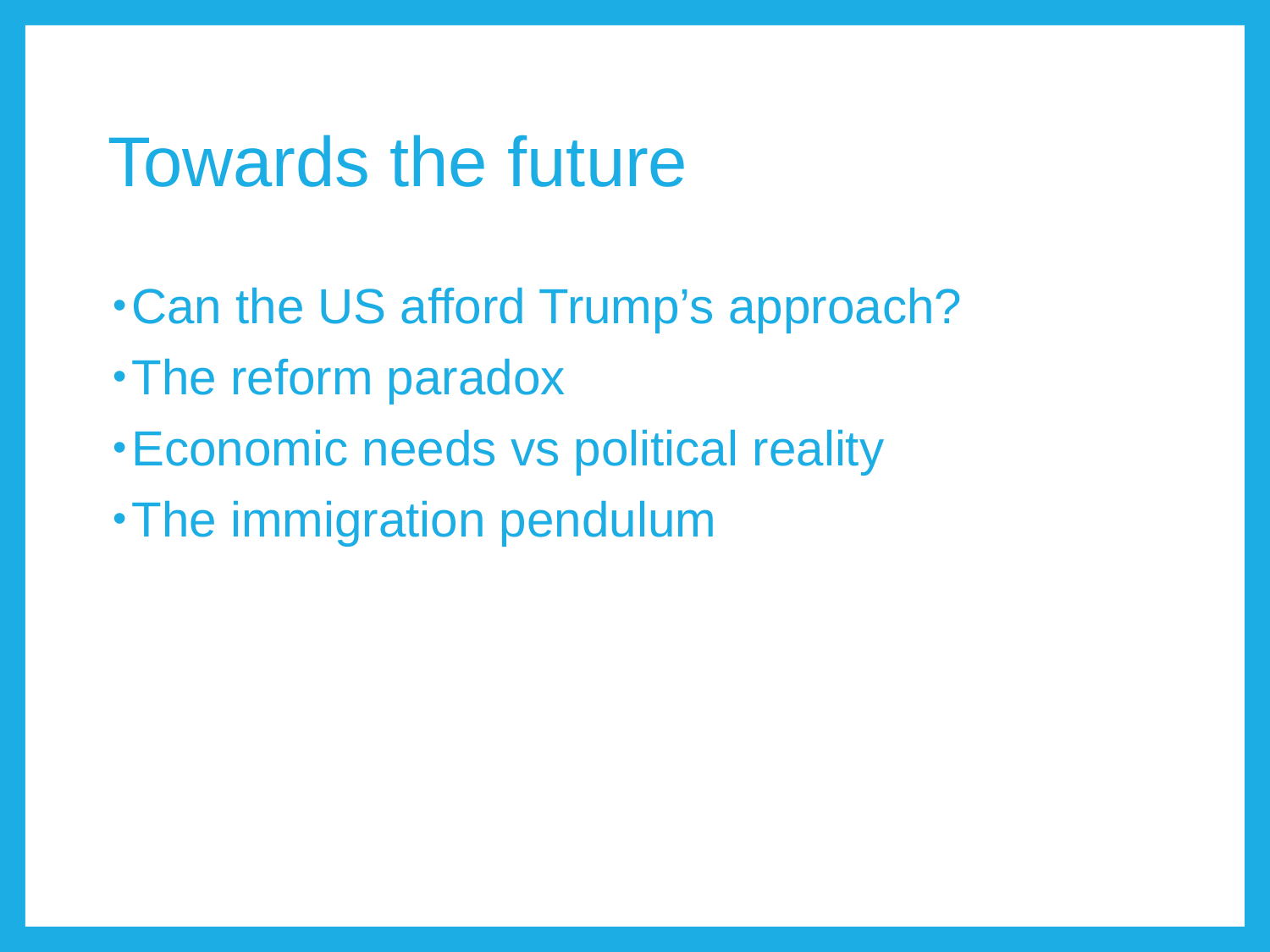

# Towards the future
Can the US afford Trump’s approach?
The reform paradox
Economic needs vs political reality
The immigration pendulum